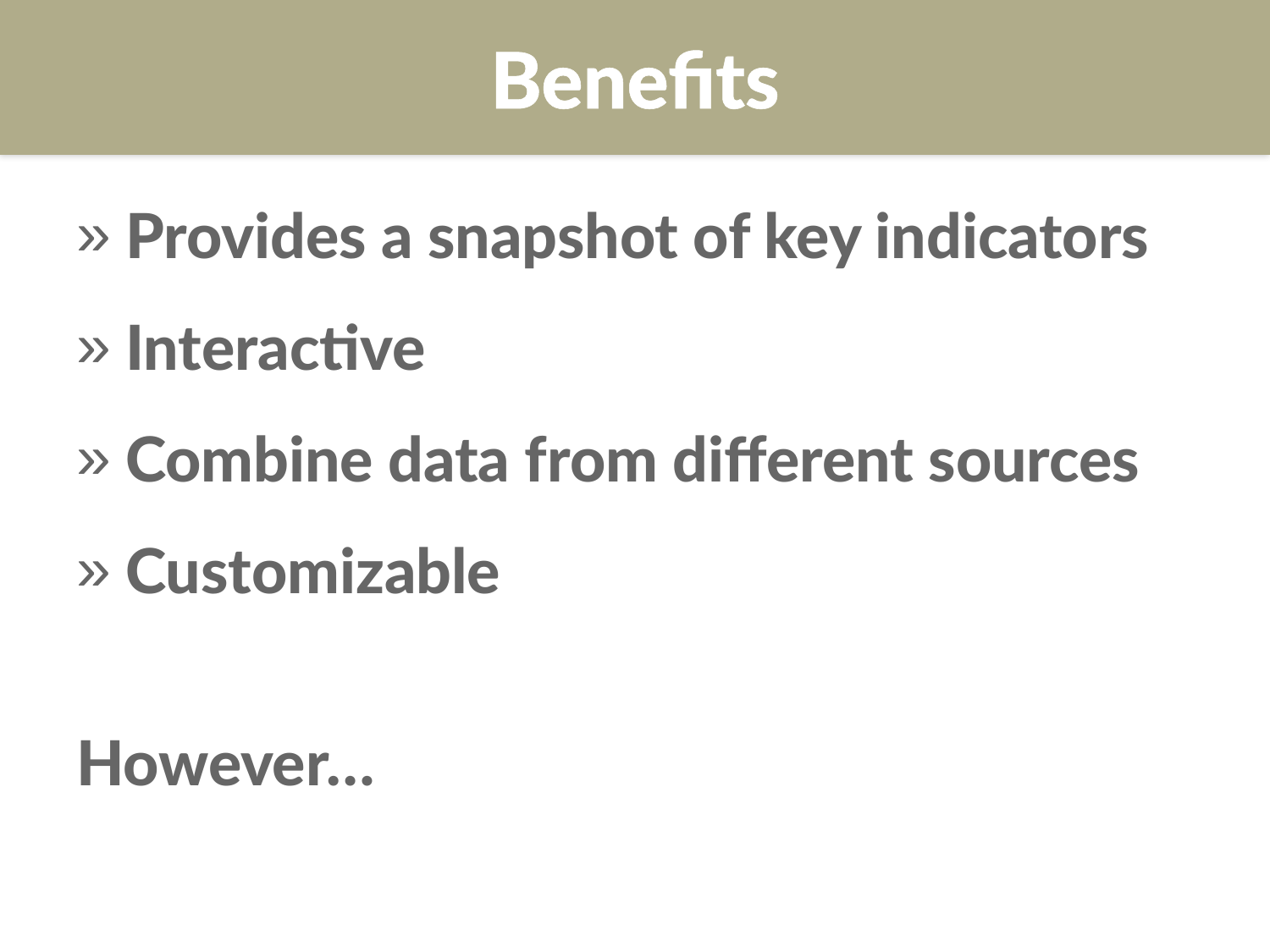

# Benefits
Provides a snapshot of key indicators
Interactive
Combine data from different sources
Customizable

However…